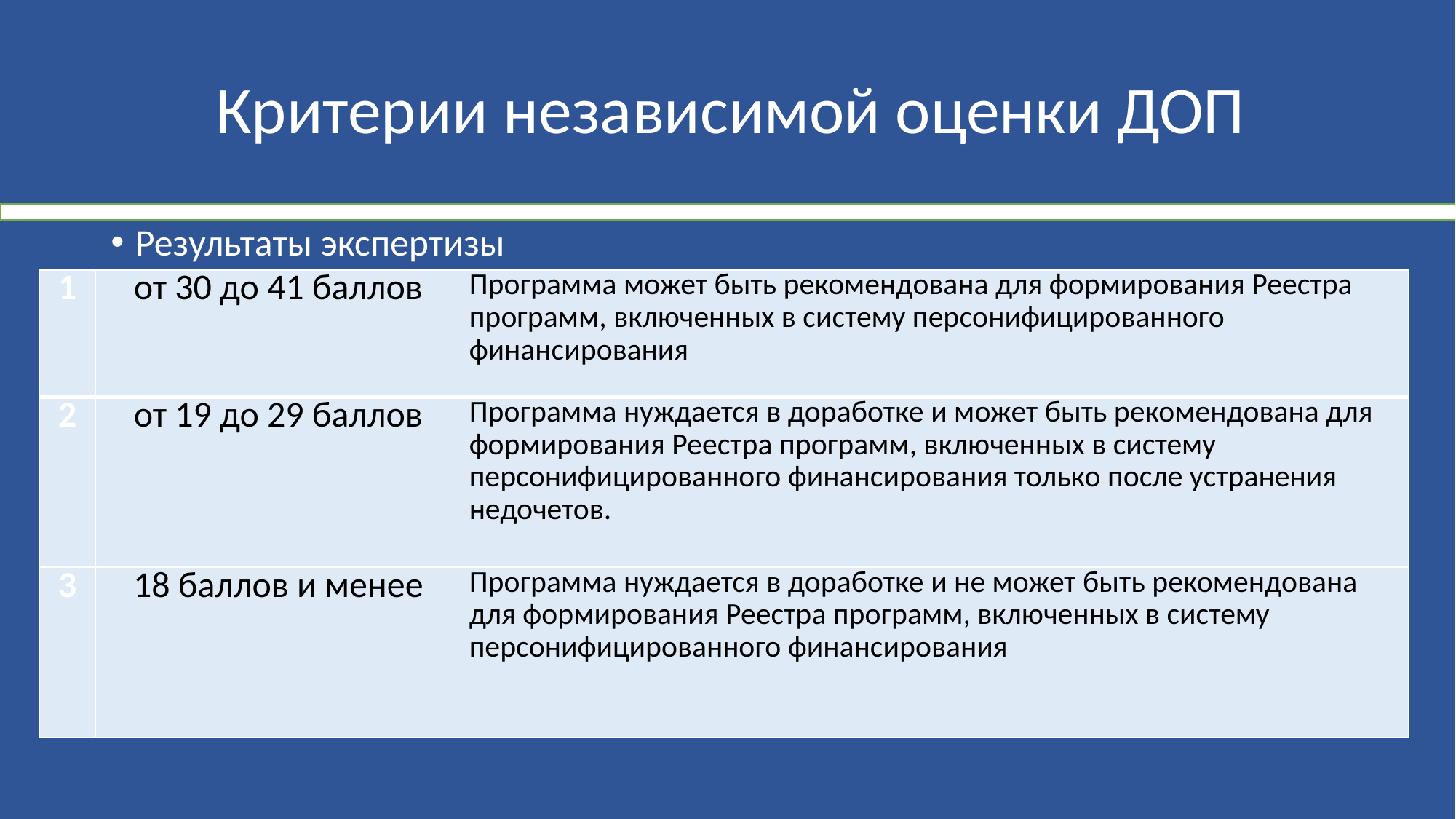

# Критерии независимой оценки ДОП

Результаты экспертизы
| 1 | от 30 до 41 баллов | Программа может быть рекомендована для формирования Реестра программ, включенных в систему персонифицированного финансирования |
| --- | --- | --- |
| 2 | от 19 до 29 баллов | Программа нуждается в доработке и может быть рекомендована для формирования Реестра программ, включенных в систему персонифицированного финансирования только после устранения недочетов. |
| 3 | 18 баллов и менее | Программа нуждается в доработке и не может быть рекомендована для формирования Реестра программ, включенных в систему персонифицированного финансирования |